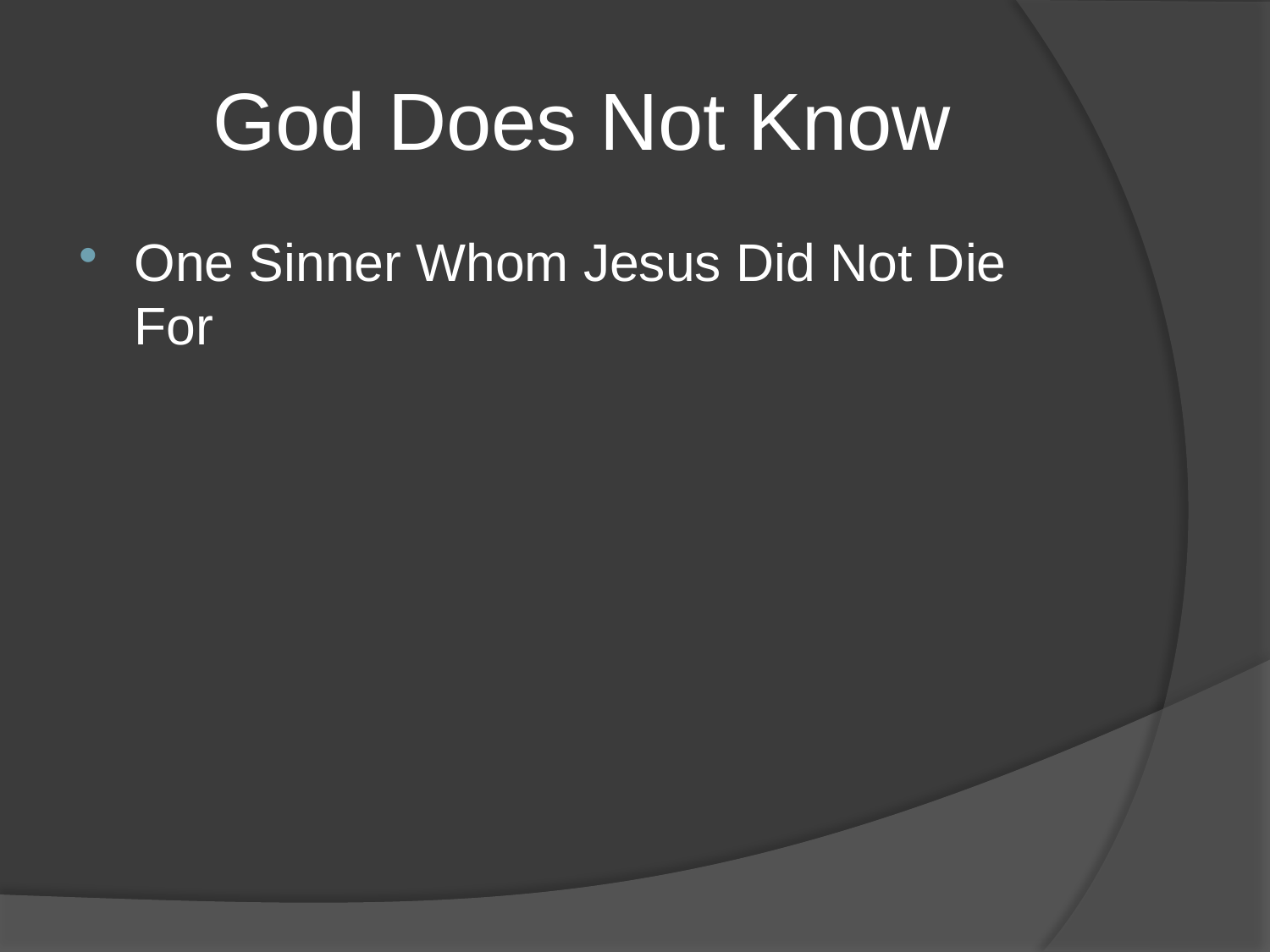

# God Does Not Know
One Sinner Whom Jesus Did Not Die For